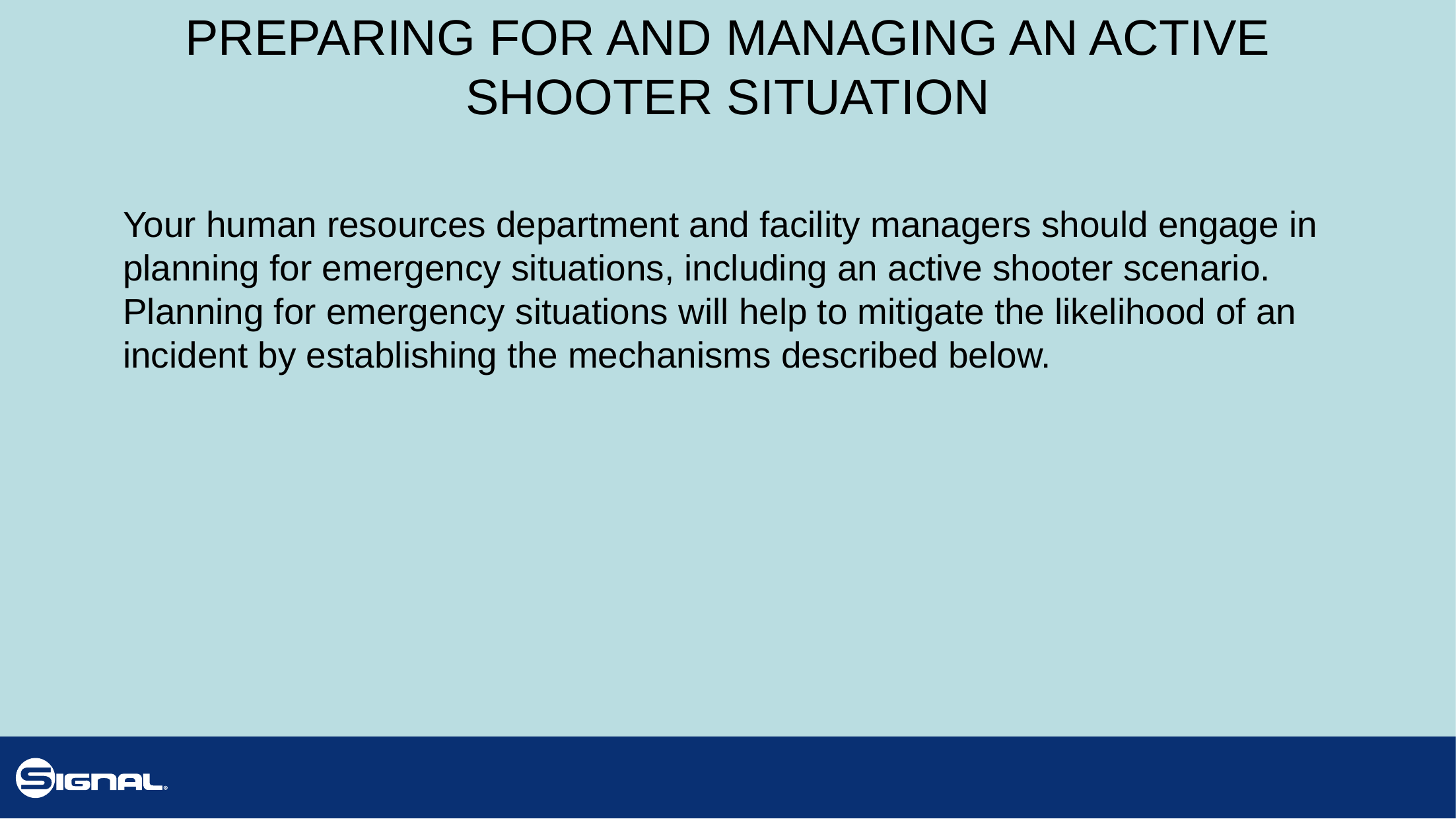

# PREPARING FOR AND MANAGING AN ACTIVE SHOOTER SITUATION
Your human resources department and facility managers should engage in planning for emergency situations, including an active shooter scenario. Planning for emergency situations will help to mitigate the likelihood of an incident by establishing the mechanisms described below.